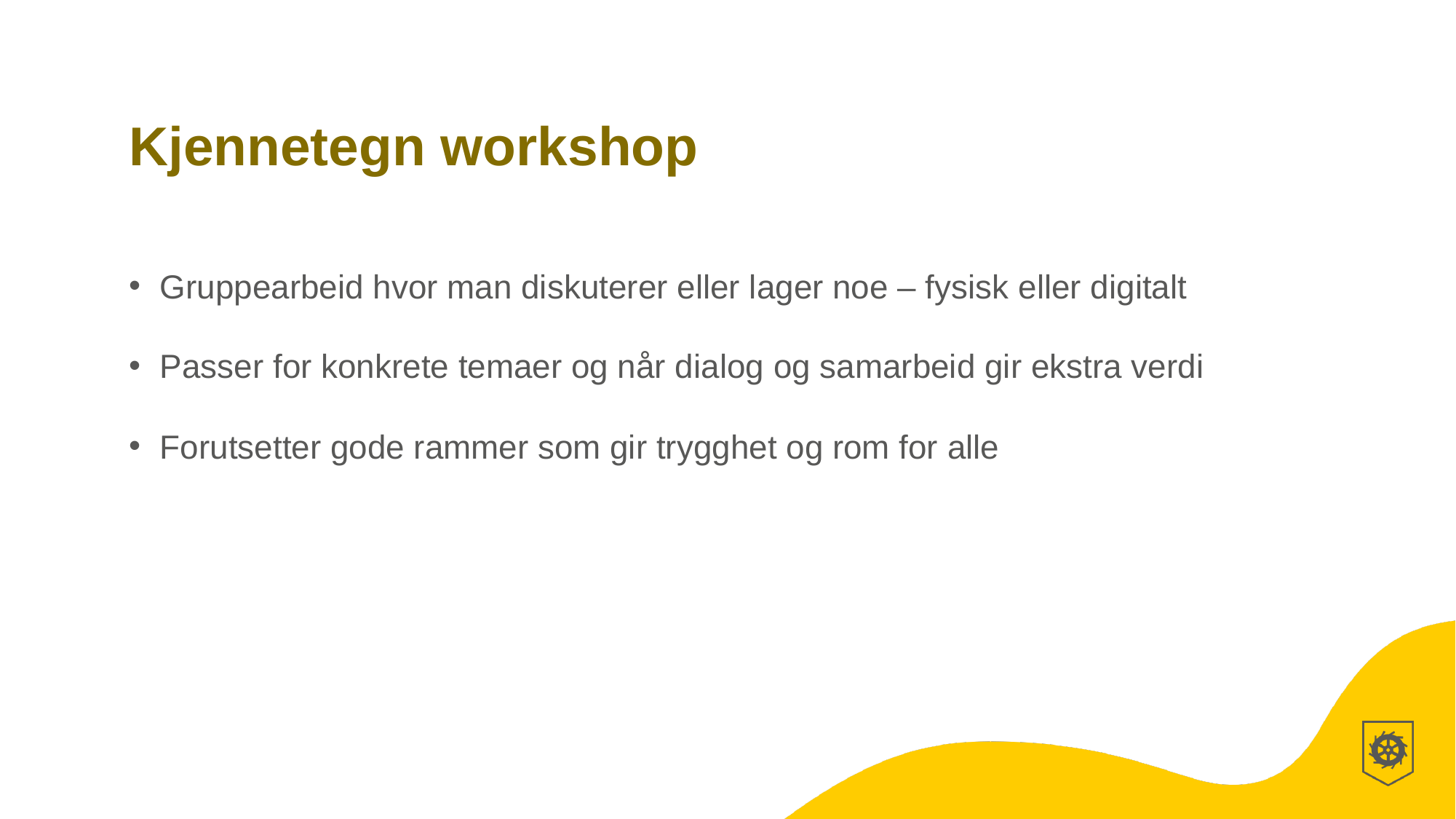

# Kjennetegn workshop
Gruppearbeid hvor man diskuterer eller lager noe – fysisk eller digitalt

Passer for konkrete temaer og når dialog og samarbeid gir ekstra verdi

Forutsetter gode rammer som gir trygghet og rom for alle